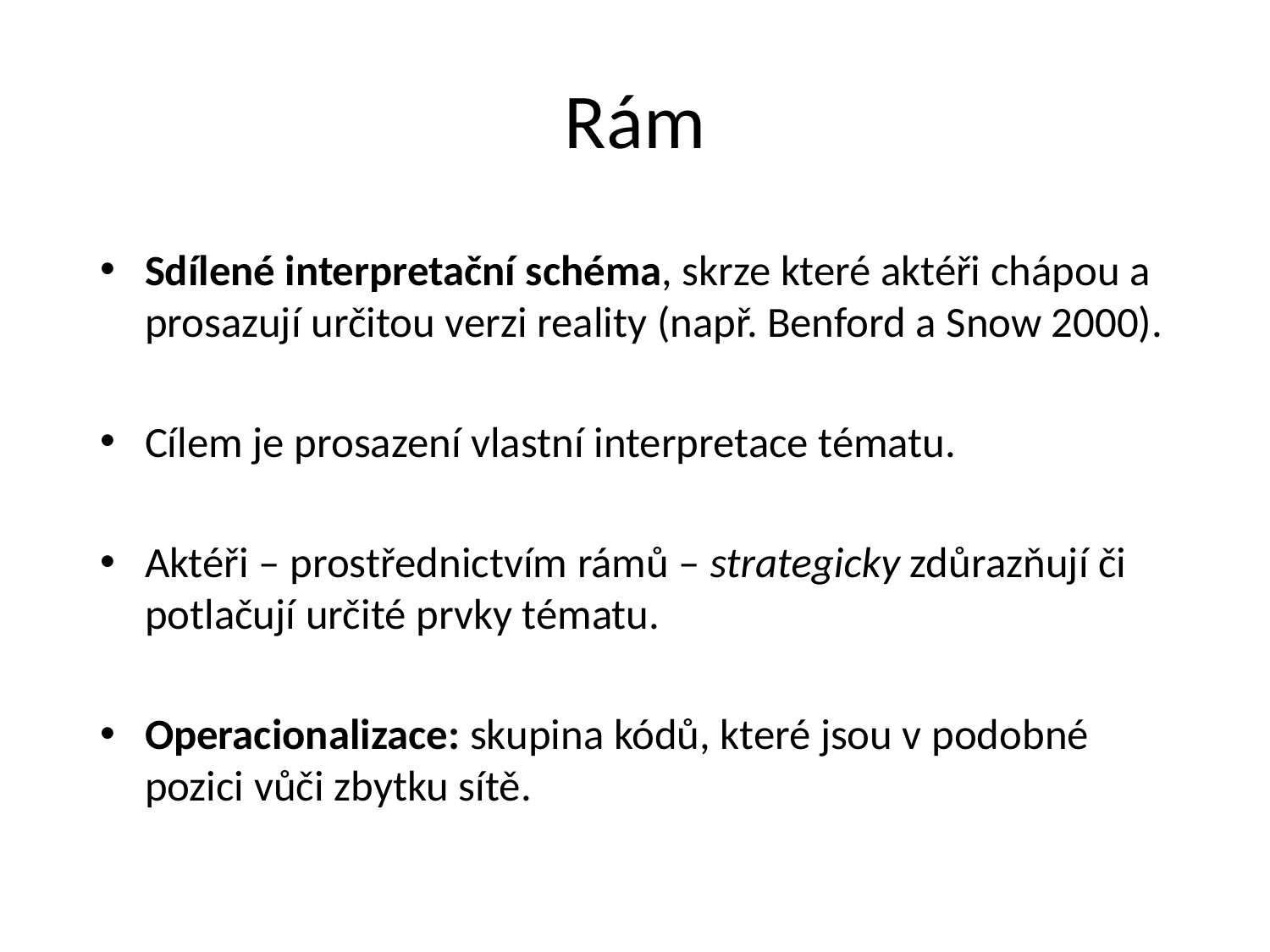

# Rám
Sdílené interpretační schéma, skrze které aktéři chápou a prosazují určitou verzi reality (např. Benford a Snow 2000).

Cílem je prosazení vlastní interpretace tématu.

Aktéři – prostřednictvím rámů – strategicky zdůrazňují či potlačují určité prvky tématu.

Operacionalizace: skupina kódů, které jsou v podobné pozici vůči zbytku sítě.